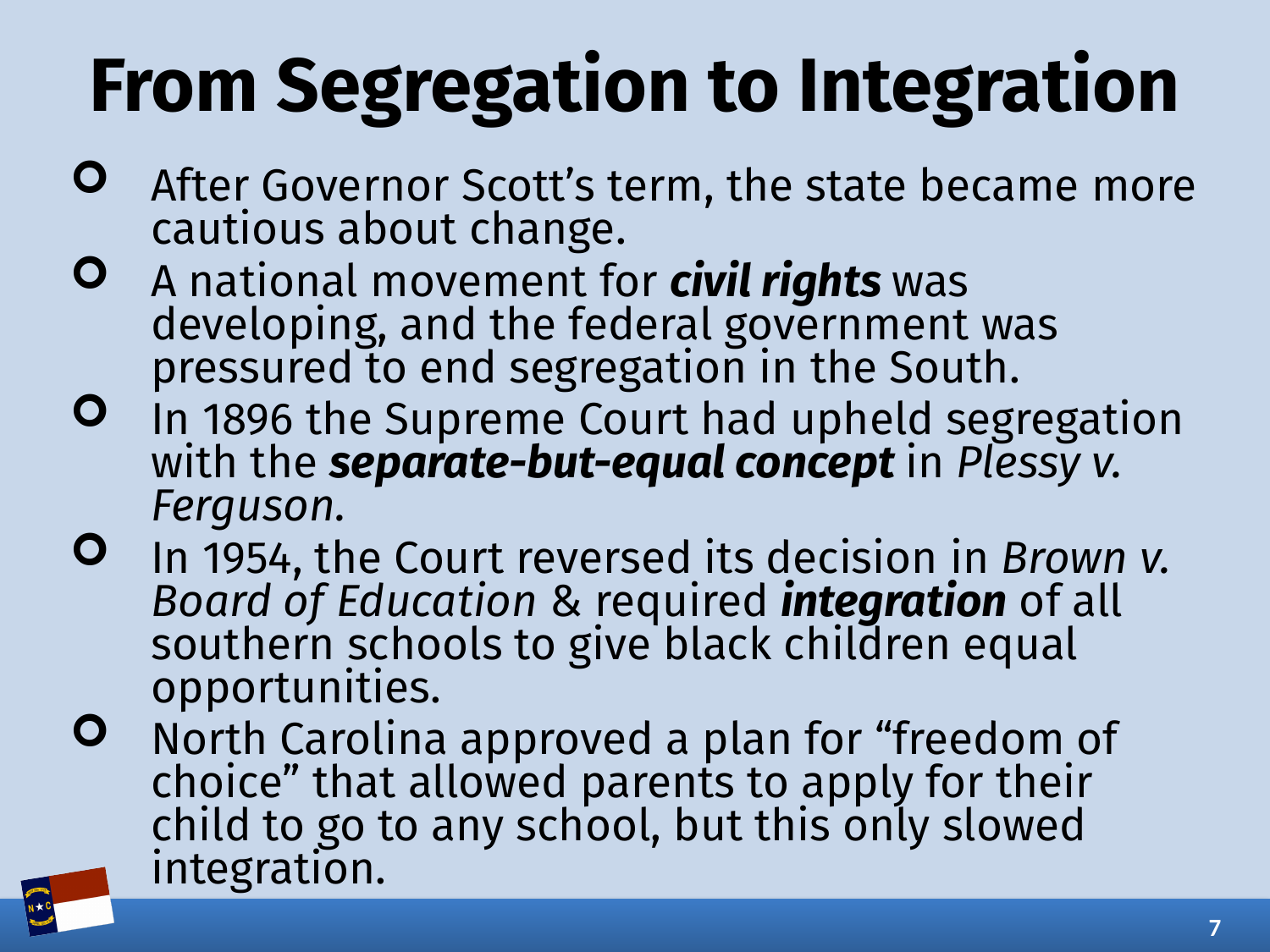

# From Segregation to Integration
After Governor Scott’s term, the state became more cautious about change.
A national movement for civil rights was developing, and the federal government was pressured to end segregation in the South.
In 1896 the Supreme Court had upheld segregation with the separate-but-equal concept in Plessy v. Ferguson.
In 1954, the Court reversed its decision in Brown v. Board of Education & required integration of all southern schools to give black children equal opportunities.
North Carolina approved a plan for “freedom of choice” that allowed parents to apply for their child to go to any school, but this only slowed integration.
7